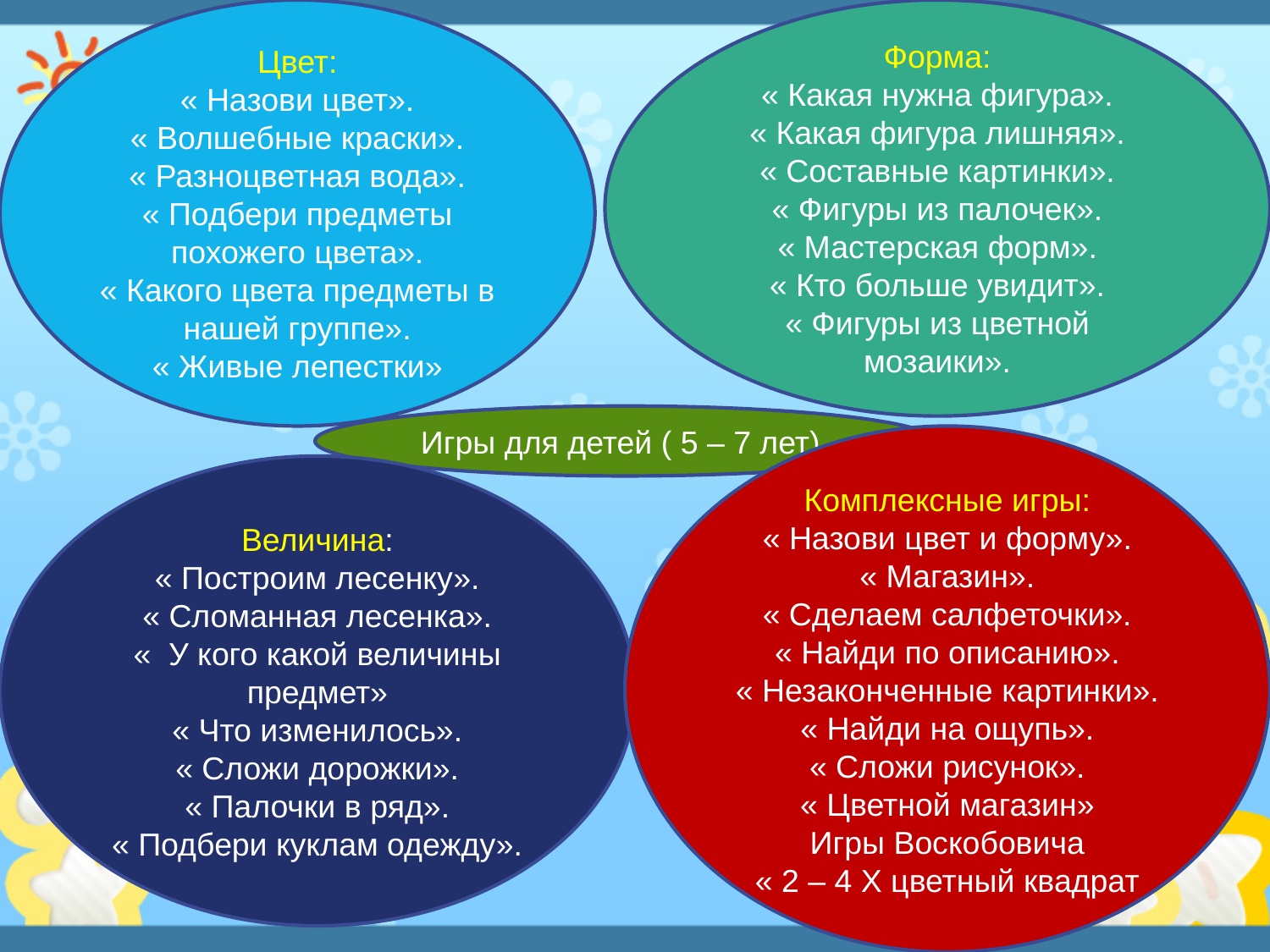

Цвет:
« Назови цвет».
« Волшебные краски».
« Разноцветная вода».
« Подбери предметы похожего цвета».
« Какого цвета предметы в нашей группе».
« Живые лепестки»
Форма:
« Какая нужна фигура».
« Какая фигура лишняя».
« Составные картинки».
« Фигуры из палочек».
« Мастерская форм».
« Кто больше увидит».
« Фигуры из цветной мозаики».
Игры для детей ( 5 – 7 лет).
Комплексные игры:
« Назови цвет и форму».
« Магазин».
« Сделаем салфеточки».
« Найди по описанию».
« Незаконченные картинки».
« Найди на ощупь».
« Сложи рисунок».
« Цветной магазин»
Игры Воскобовича
« 2 – 4 Х цветный квадрат
Величина:
« Построим лесенку».
« Сломанная лесенка».
«  У кого какой величины предмет»
« Что изменилось».
« Сложи дорожки».
« Палочки в ряд».
« Подбери куклам одежду».